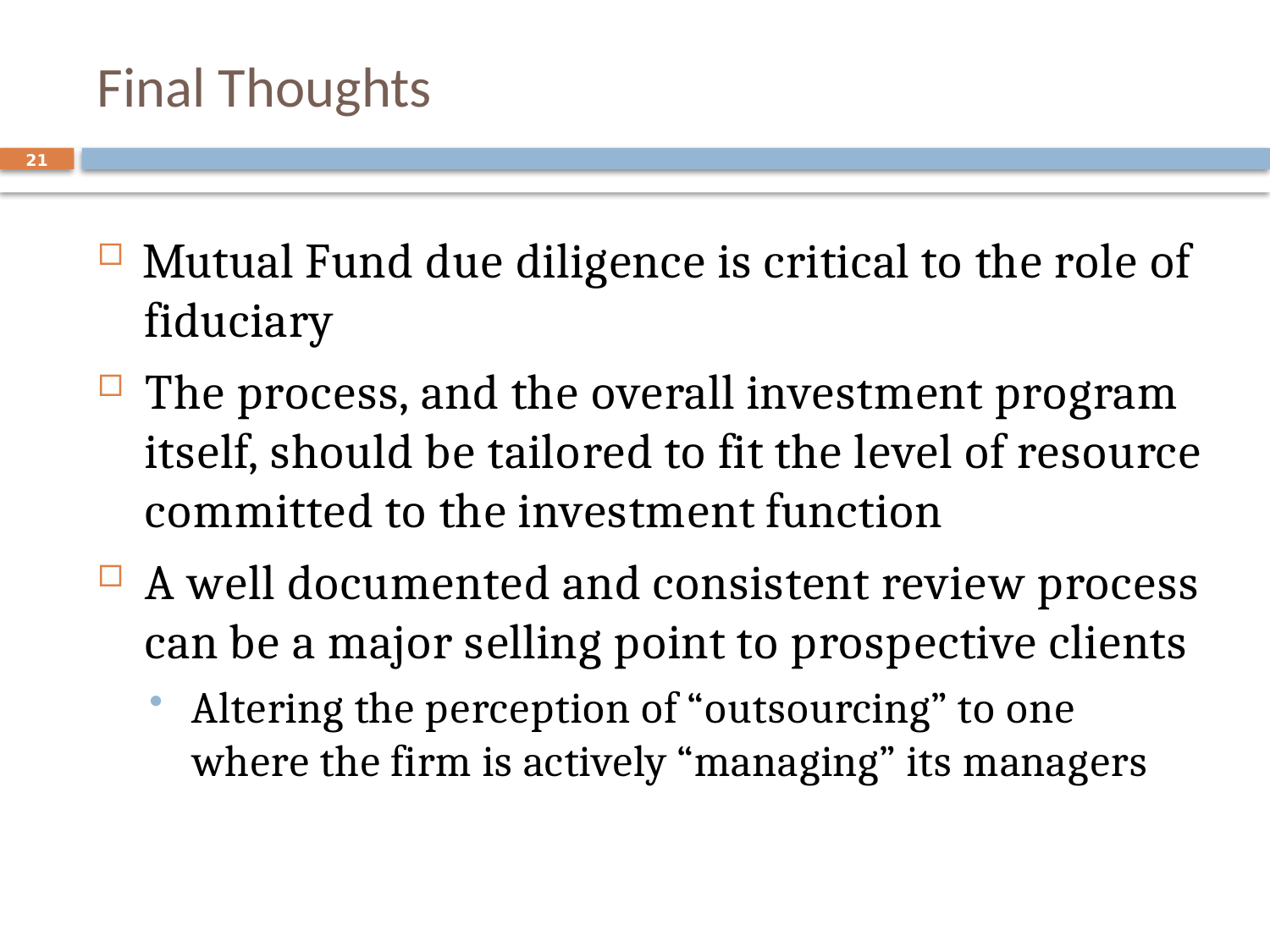

# Final Thoughts
21
Mutual Fund due diligence is critical to the role of fiduciary
The process, and the overall investment program itself, should be tailored to fit the level of resource committed to the investment function
A well documented and consistent review process can be a major selling point to prospective clients
Altering the perception of “outsourcing” to one where the firm is actively “managing” its managers